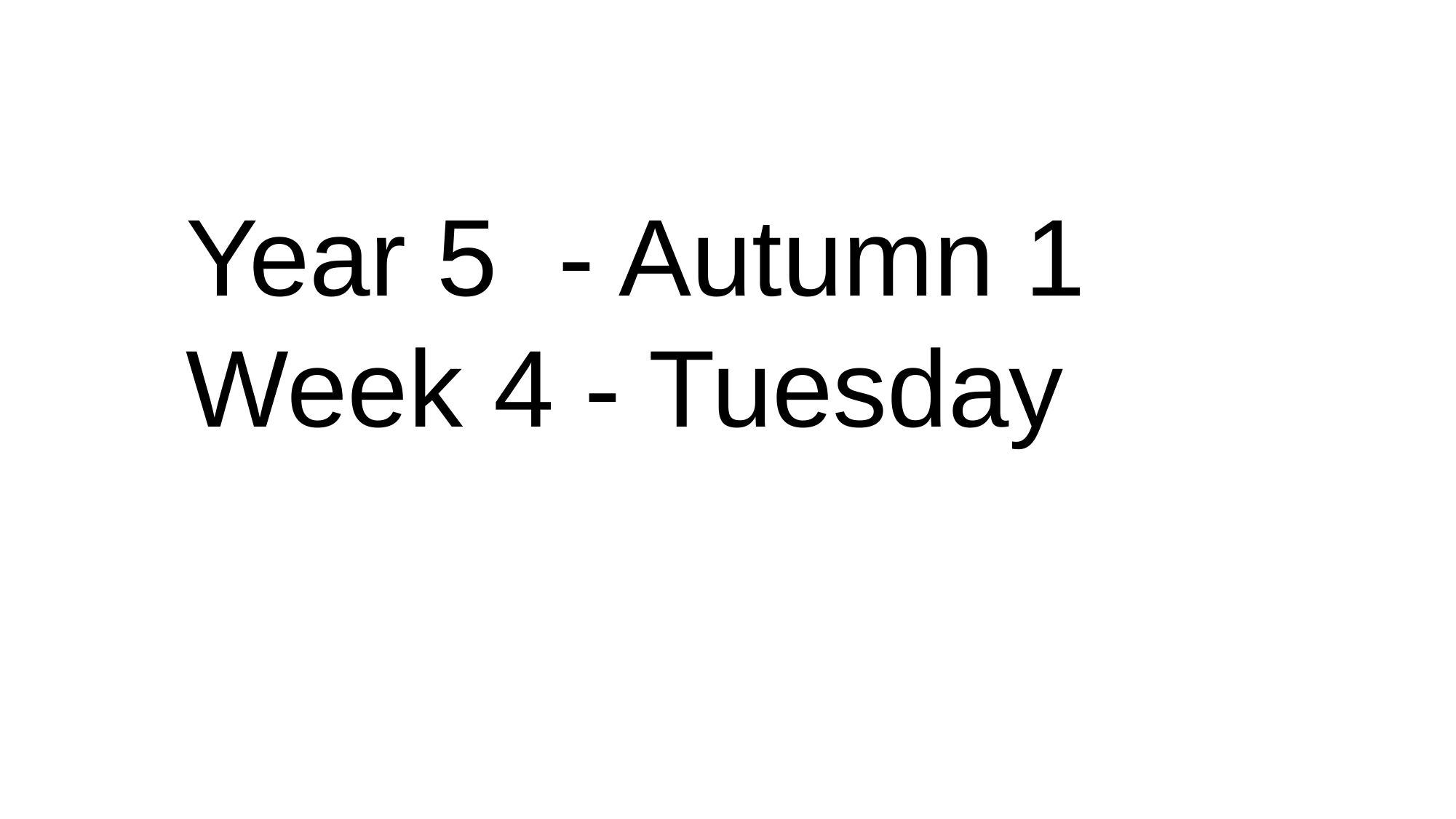

Year 5  - Autumn 1
Week 4 - Tuesday